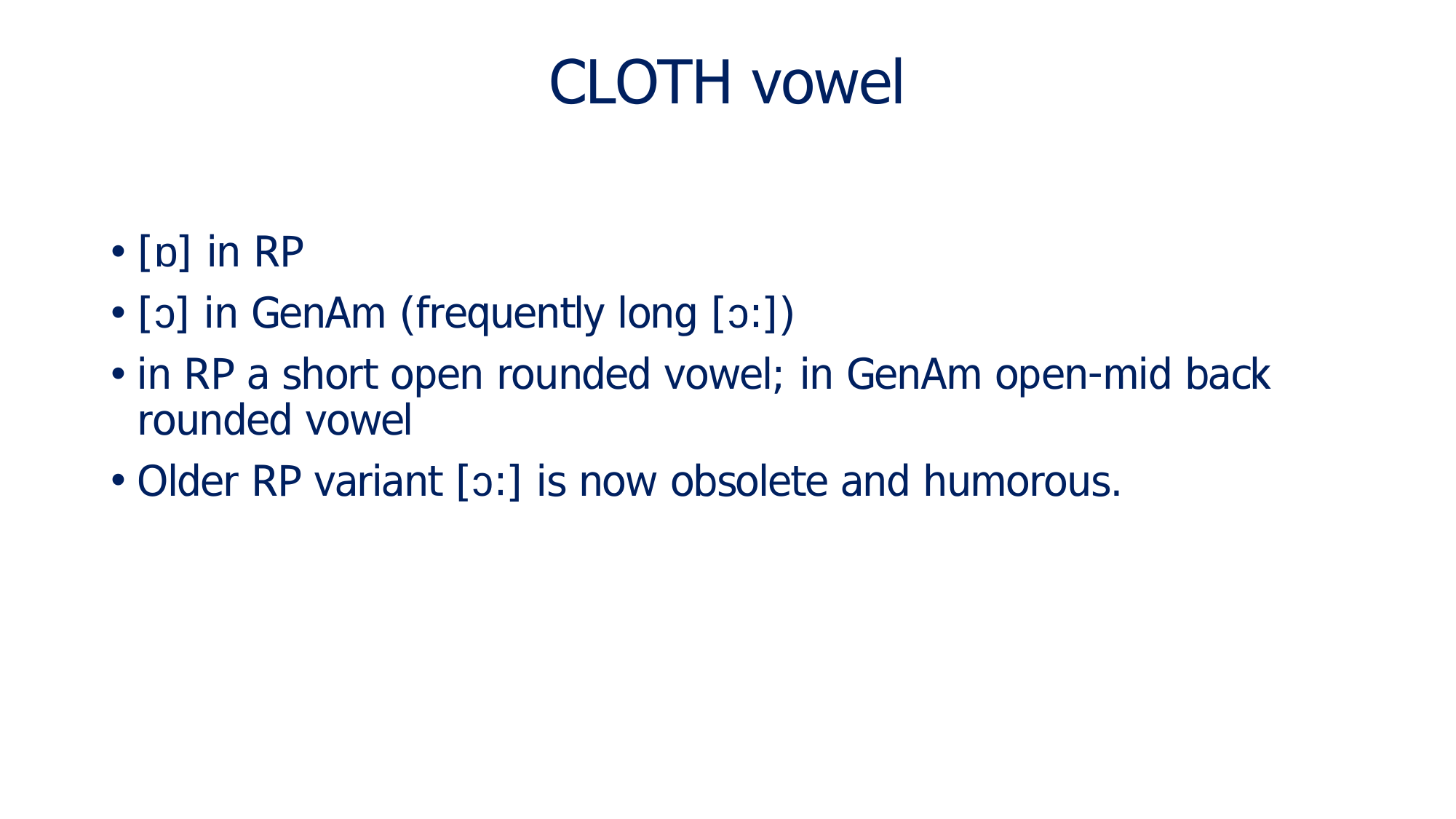

# CLOTH vowel

[ɒ] in RP
[ɔ] in GenAm (frequently long [ɔ:])
in RP a short open rounded vowel; in GenAm open-mid back rounded vowel
Older RP variant [ɔ:] is now obsolete and humorous.